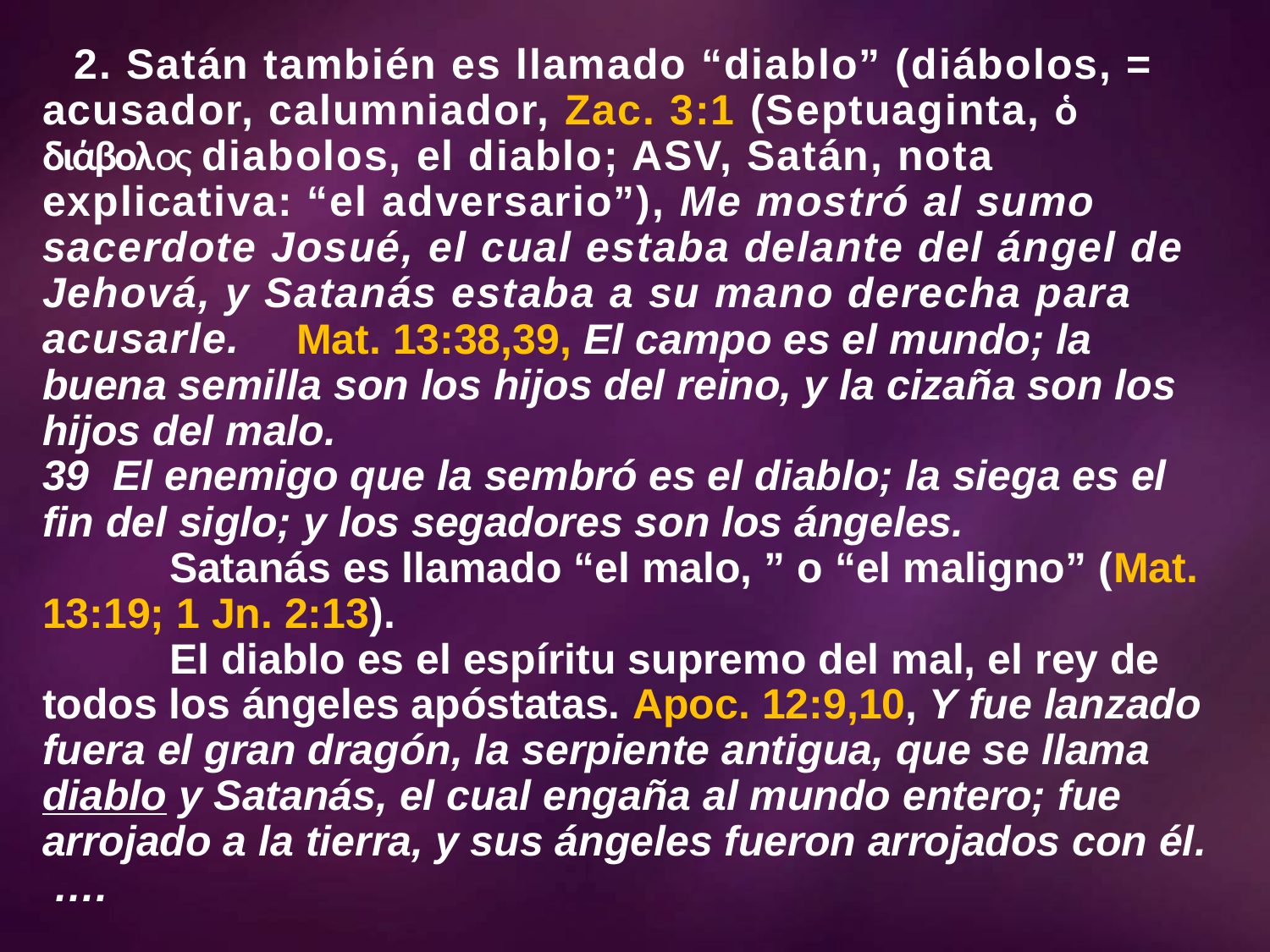

# 2. Satán también es llamado “diablo” (diábolos, = acusador, calumniador, Zac. 3:1 (Septuaginta, ὁ διάβολος diabolos, el diablo; ASV, Satán, nota explicativa: “el adversario”), Me mostró al sumo sacerdote Josué, el cual estaba delante del ángel de Jehová, y Satanás estaba a su mano derecha para acusarle.
		Mat. 13:38,39, El campo es el mundo; la buena semilla son los hijos del reino, y la cizaña son los hijos del malo.
39  El enemigo que la sembró es el diablo; la siega es el fin del siglo; y los segadores son los ángeles.
	Satanás es llamado “el malo, ” o “el maligno” (Mat. 13:19; 1 Jn. 2:13).
	El diablo es el espíritu supremo del mal, el rey de todos los ángeles apóstatas. Apoc. 12:9,10, Y fue lanzado fuera el gran dragón, la serpiente antigua, que se llama diablo y Satanás, el cual engaña al mundo entero; fue arrojado a la tierra, y sus ángeles fueron arrojados con él.   ….